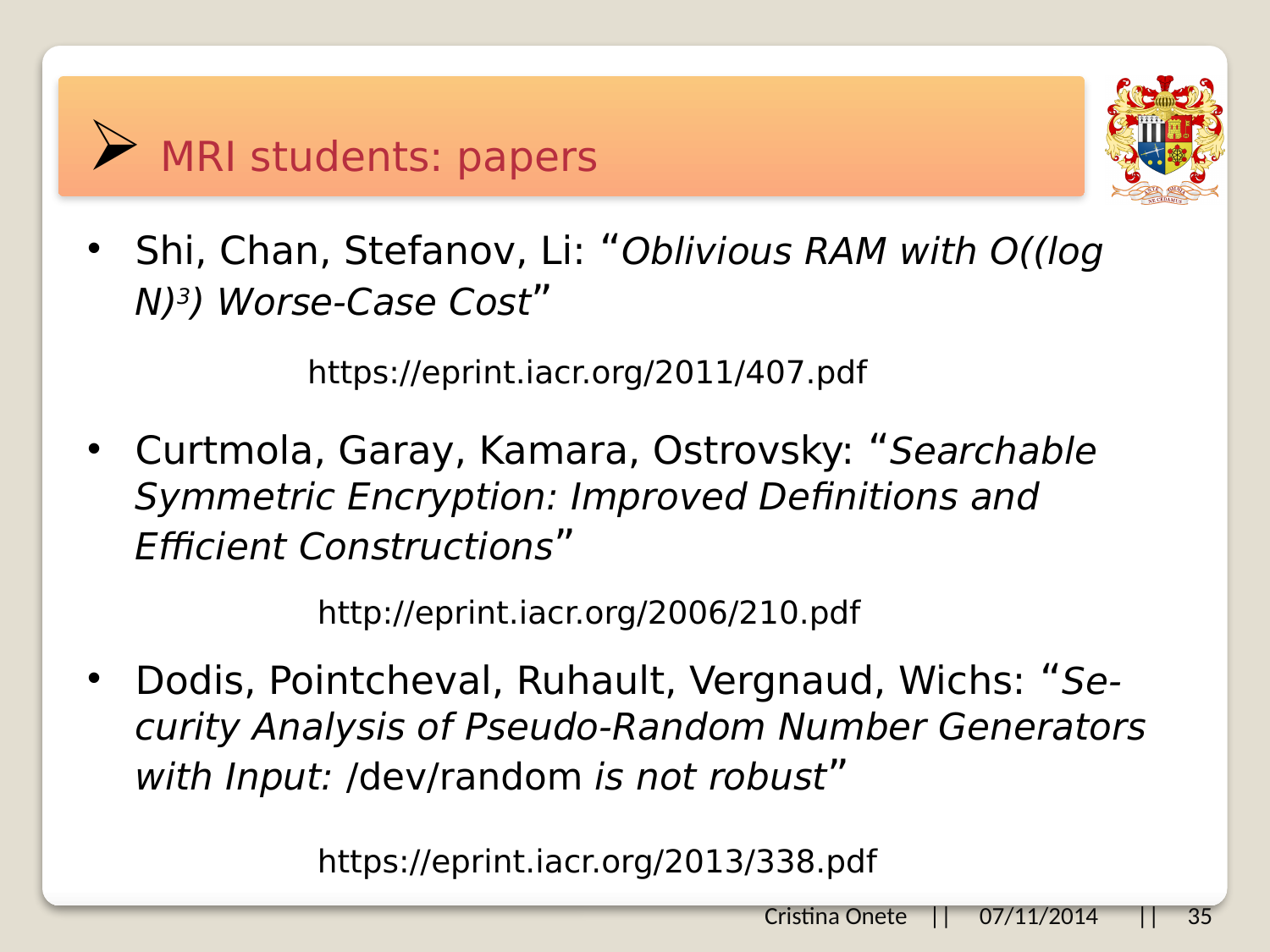

# MRI students: papers
Shi, Chan, Stefanov, Li: “Oblivious RAM with O((log N)3) Worse-Case Cost”
https://eprint.iacr.org/2011/407.pdf
Curtmola, Garay, Kamara, Ostrovsky: “Searchable Symmetric Encryption: Improved Definitions and Efficient Constructions”
http://eprint.iacr.org/2006/210.pdf
Dodis, Pointcheval, Ruhault, Vergnaud, Wichs: “Se-curity Analysis of Pseudo-Random Number Generators with Input: /dev/random is not robust”
https://eprint.iacr.org/2013/338.pdf
Cristina Onete    ||     07/11/2014       ||     35